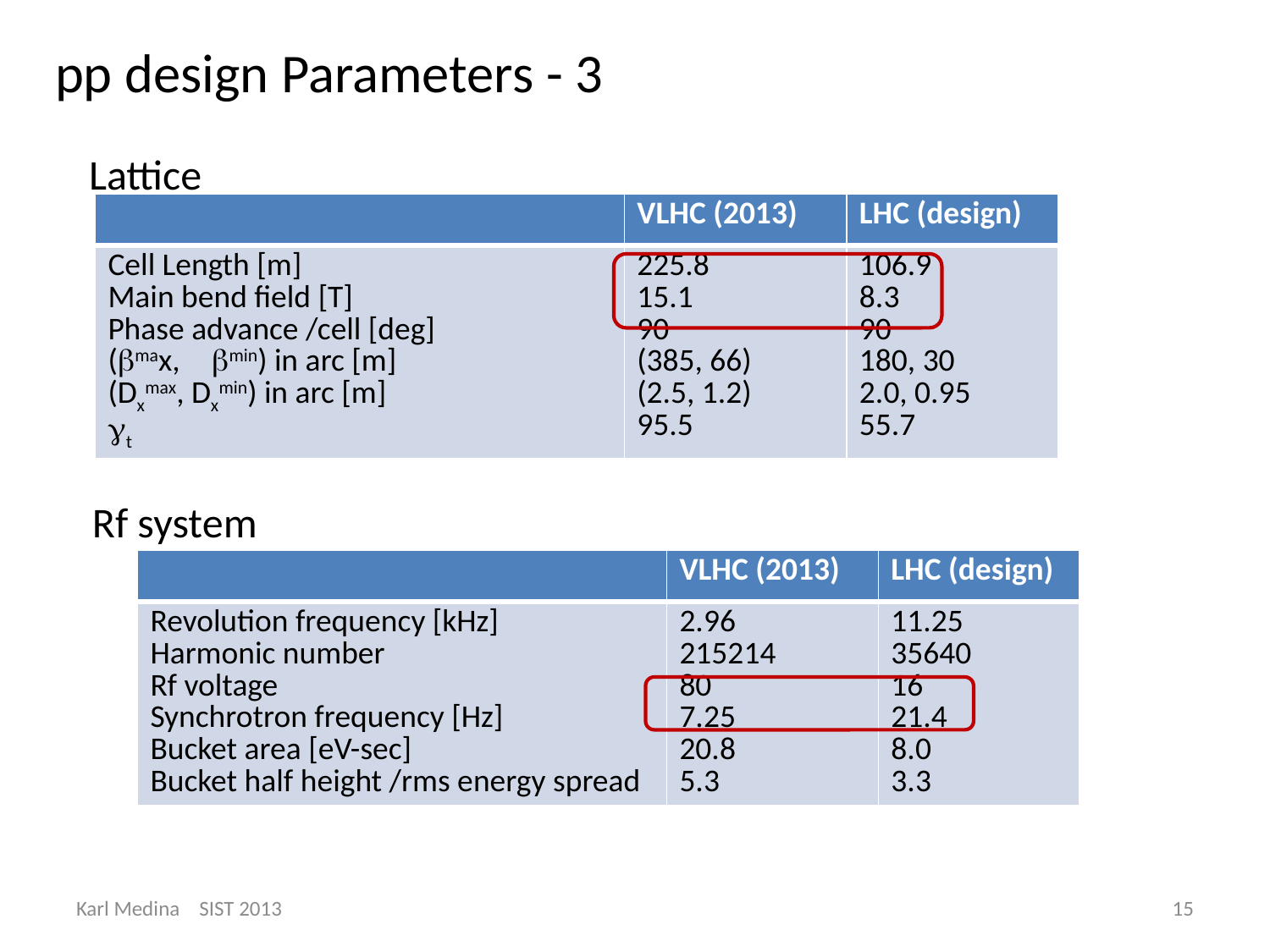

# pp design Parameters - 3
 Lattice

  Rf system

|  | VLHC (2013) | LHC (design) |
| --- | --- | --- |
| Cell Length [m] Main bend field [T] Phase advance /cell [deg] (βmax, βmin) in arc [m] (Dxmax, Dxmin) in arc [m] γt | 225.8 15.1 90 (385, 66) (2.5, 1.2) 95.5 | 106.9 8.3 90 180, 30 2.0, 0.95 55.7 |

|  | VLHC (2013) | LHC (design) |
| --- | --- | --- |
| Revolution frequency [kHz] Harmonic number Rf voltage Synchrotron frequency [Hz] Bucket area [eV-sec] Bucket half height /rms energy spread | 2.96 215214 80 7.25 20.8 5.3 | 11.25 35640 16 21.4 8.0 3.3 |

Karl Medina    SIST 2013

15